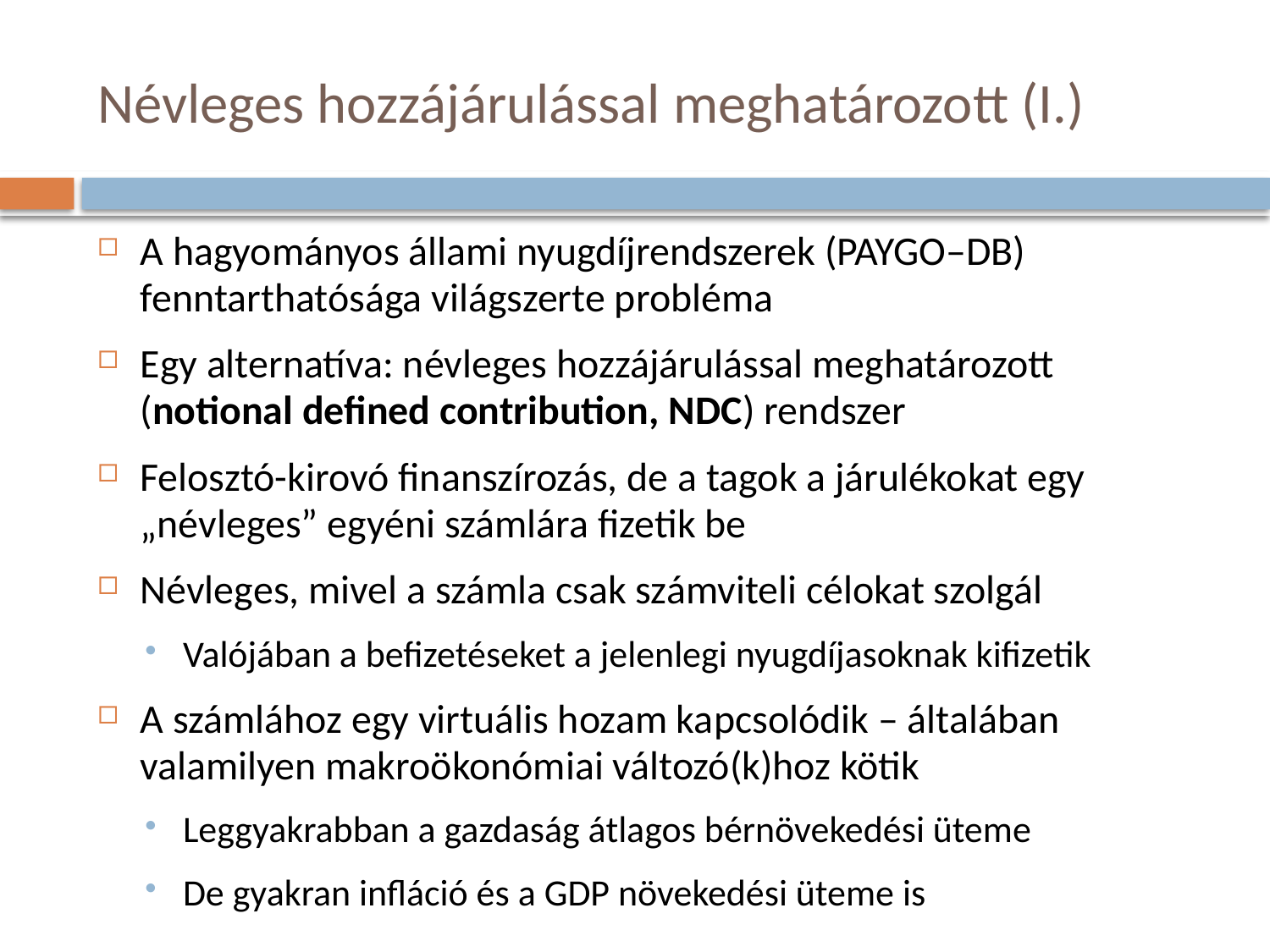

# Névleges hozzájárulással meghatározott (I.)
A hagyományos állami nyugdíjrendszerek (PAYGO–DB) fenntarthatósága világszerte probléma
Egy alternatíva: névleges hozzájárulással meghatározott (notional defined contribution, NDC) rendszer
Felosztó-kirovó finanszírozás, de a tagok a járulékokat egy „névleges” egyéni számlára fizetik be
Névleges, mivel a számla csak számviteli célokat szolgál
Valójában a befizetéseket a jelenlegi nyugdíjasoknak kifizetik
A számlához egy virtuális hozam kapcsolódik – általában valamilyen makroökonómiai változó(k)hoz kötik
Leggyakrabban a gazdaság átlagos bérnövekedési üteme
De gyakran infláció és a GDP növekedési üteme is